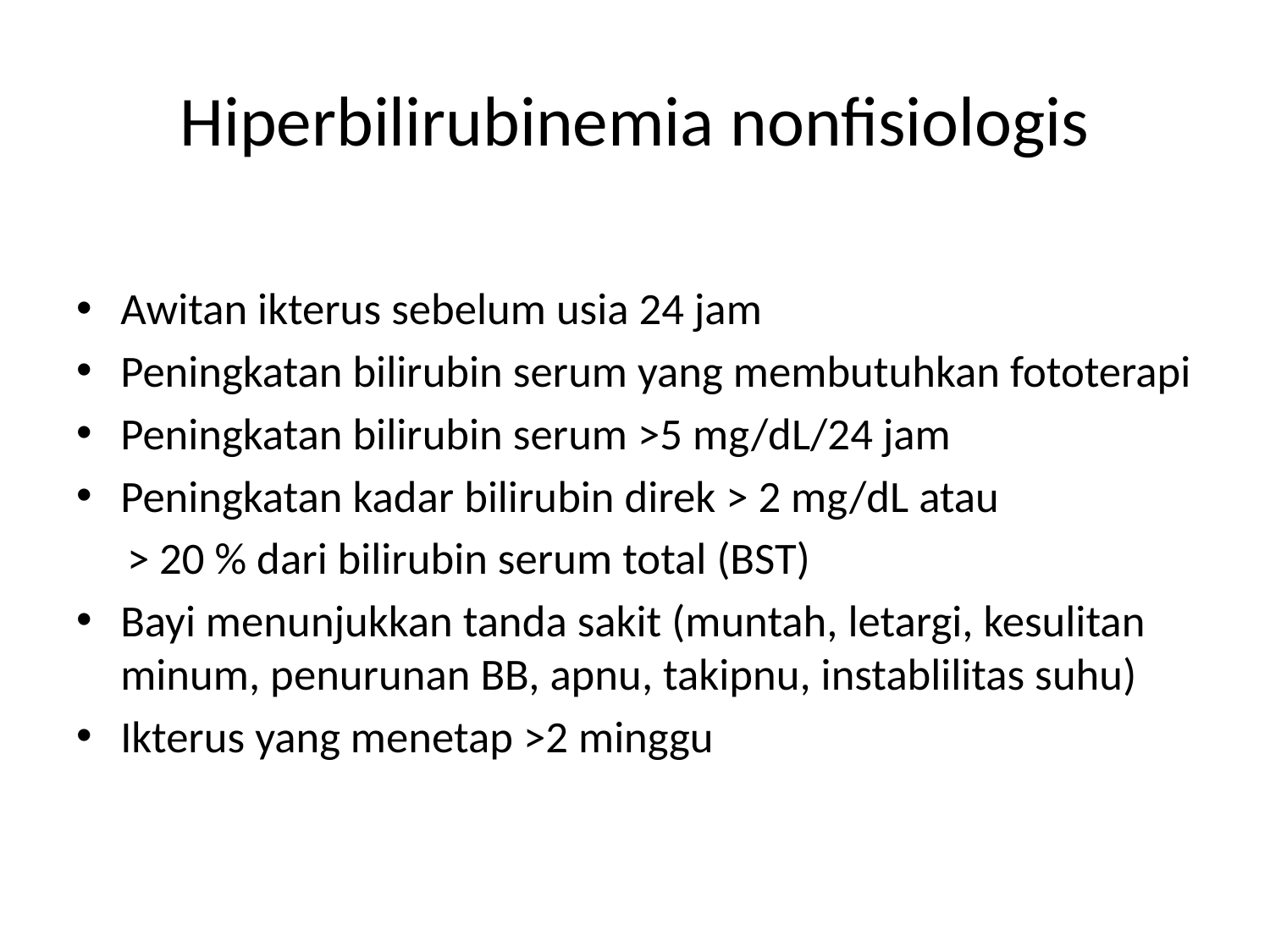

# Hiperbilirubinemia nonfisiologis

Awitan ikterus sebelum usia 24 jam
Peningkatan bilirubin serum yang membutuhkan fototerapi
Peningkatan bilirubin serum >5 mg/dL/24 jam
Peningkatan kadar bilirubin direk > 2 mg/dL atau
     > 20 % dari bilirubin serum total (BST)
Bayi menunjukkan tanda sakit (muntah, letargi, kesulitan minum, penurunan BB, apnu, takipnu, instablilitas suhu)
Ikterus yang menetap >2 minggu